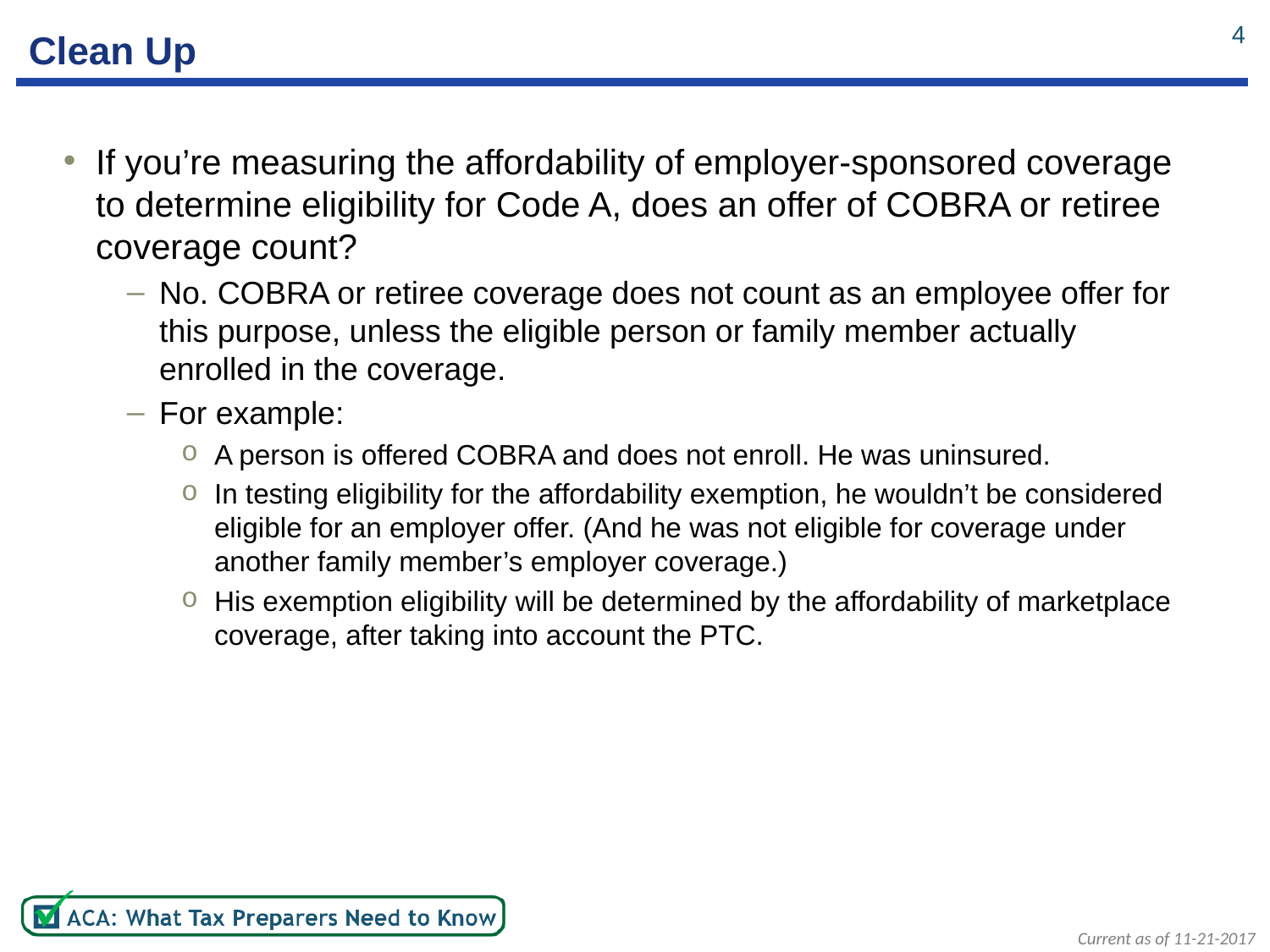

4
# Clean Up
If you’re measuring the affordability of employer-sponsored coverage to determine eligibility for Code A, does an offer of COBRA or retiree coverage count?
No. COBRA or retiree coverage does not count as an employee offer for this purpose, unless the eligible person or family member actually enrolled in the coverage.
For example:
A person is offered COBRA and does not enroll. He was uninsured.
In testing eligibility for the affordability exemption, he wouldn’t be considered eligible for an employer offer. (And he was not eligible for coverage under another family member’s employer coverage.)
His exemption eligibility will be determined by the affordability of marketplace coverage, after taking into account the PTC.